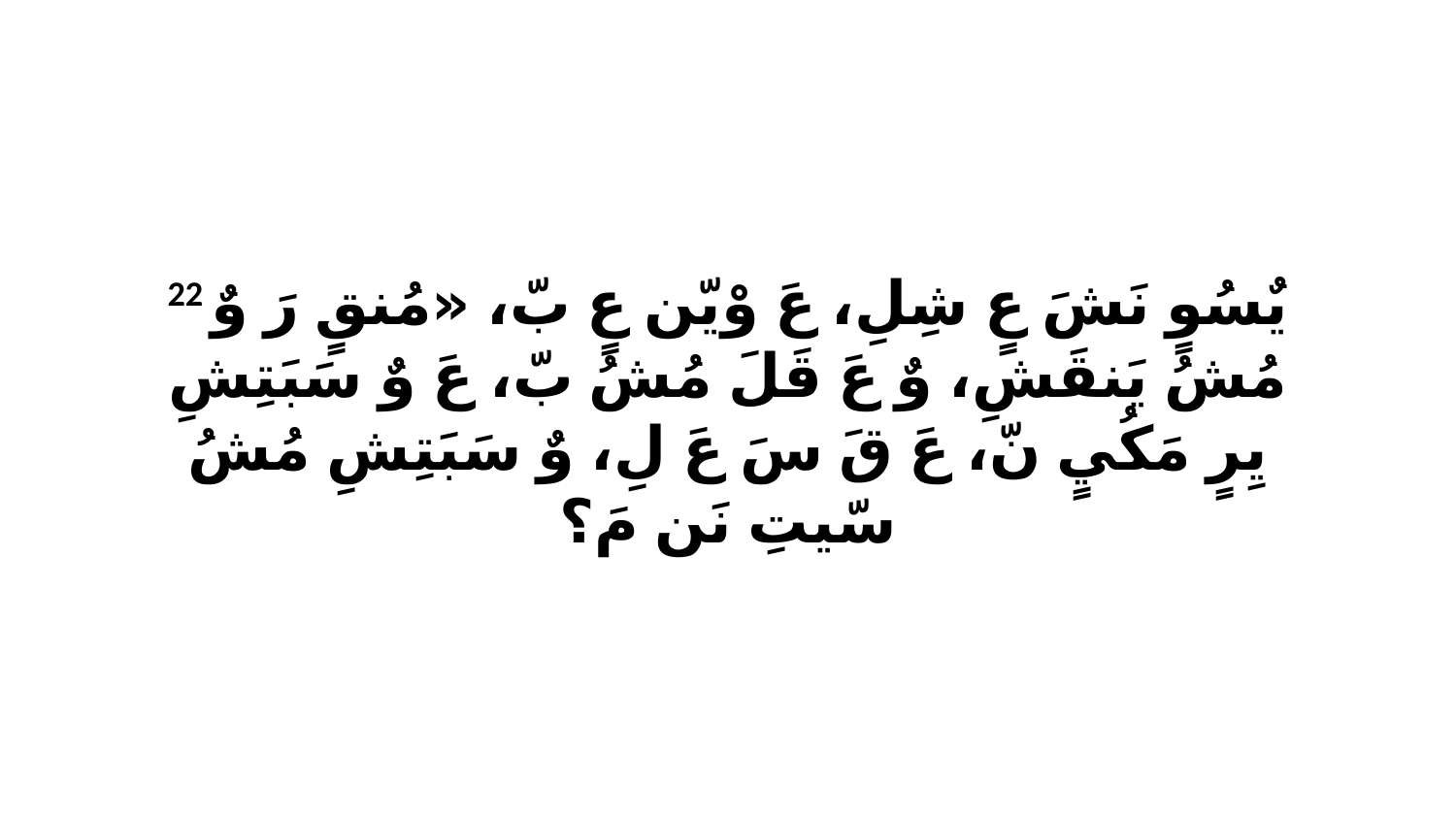

22 يٌسُوٍ نَشَ عٍ شِلِ، عَ وْيّن عٍ بّ، «مُنقٍ رَ وٌ مُشُ يَنقَشِ، وٌ عَ قَلَ مُشُ بّ، عَ وٌ سَبَتِشِ يِرٍ مَكُيٍ نّ، عَ قَ سَ عَ لِ، وٌ سَبَتِشِ مُشُ سّيتِ نَن مَ؟